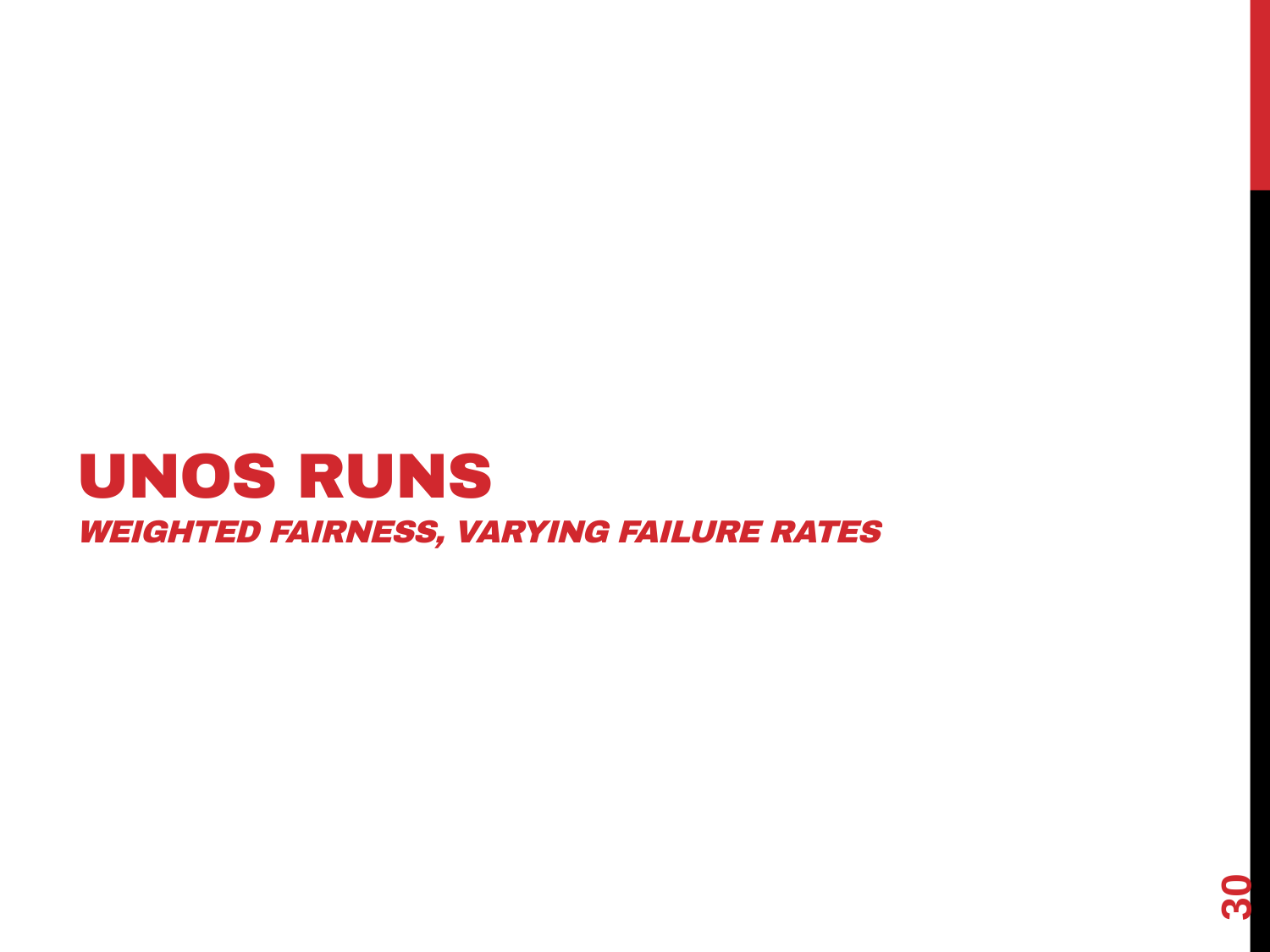

# UNOS runs Weighted fairness, varying failure rates
30